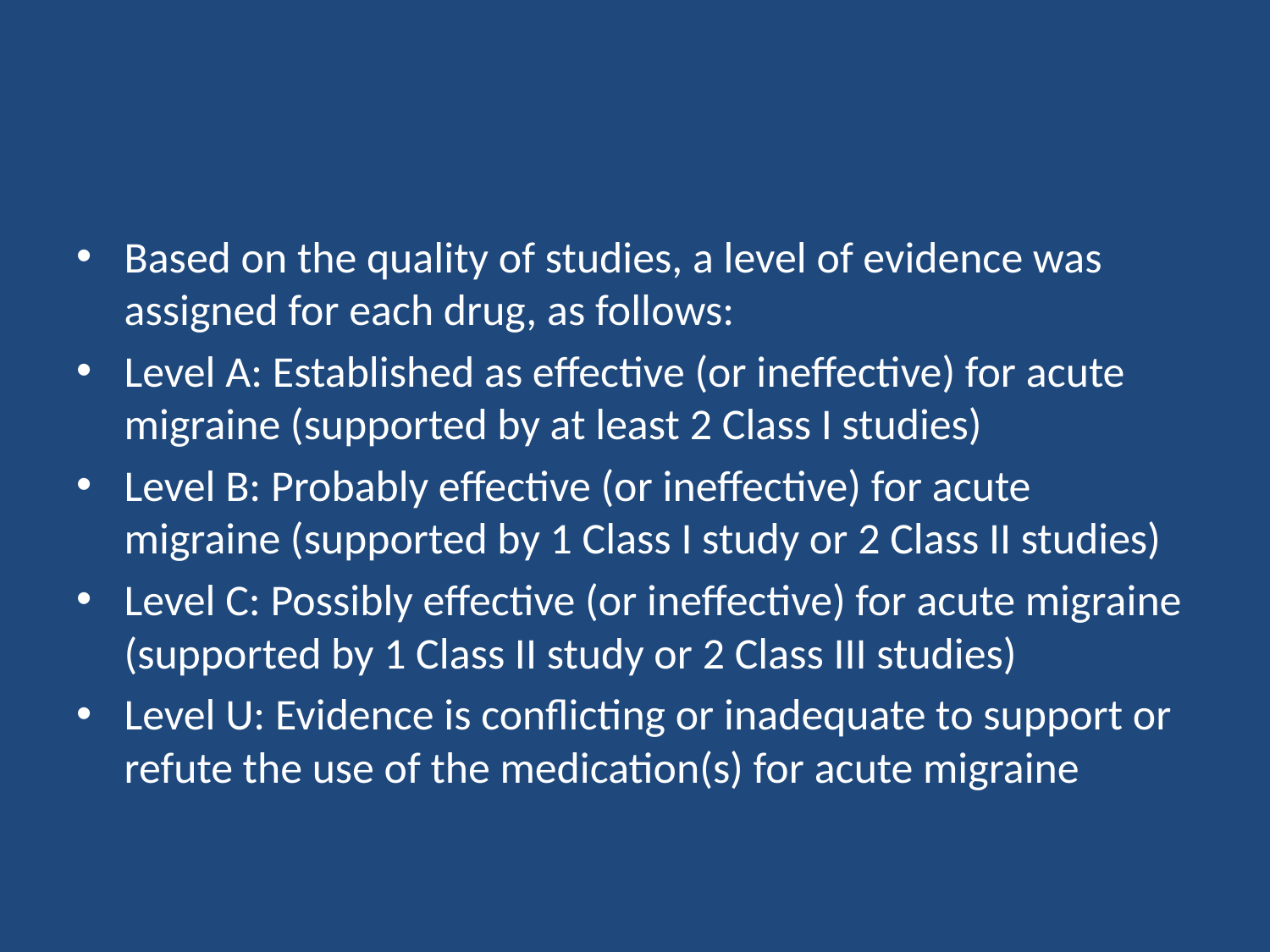

#
Based on the quality of studies, a level of evidence was assigned for each drug, as follows:
Level A: Established as effective (or ineffective) for acute migraine (supported by at least 2 Class I studies)
Level B: Probably effective (or ineffective) for acute migraine (supported by 1 Class I study or 2 Class II studies)
Level C: Possibly effective (or ineffective) for acute migraine (supported by 1 Class II study or 2 Class III studies)
Level U: Evidence is conflicting or inadequate to support or refute the use of the medication(s) for acute migraine